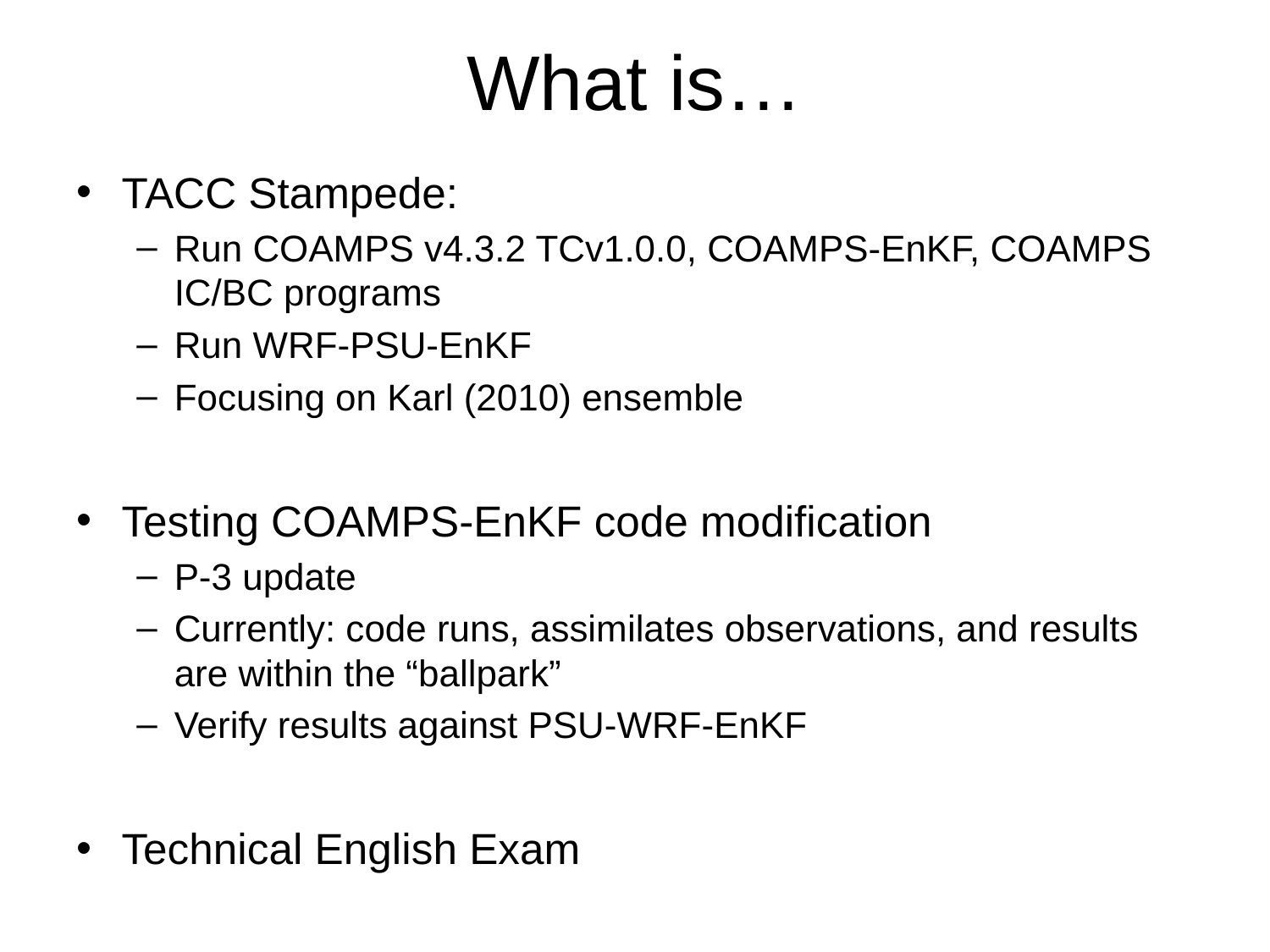

# What is…
TACC Stampede:
Run COAMPS v4.3.2 TCv1.0.0, COAMPS-EnKF, COAMPS IC/BC programs
Run WRF-PSU-EnKF
Focusing on Karl (2010) ensemble

Testing COAMPS-EnKF code modification
P-3 update
Currently: code runs, assimilates observations, and results are within the “ballpark”
Verify results against PSU-WRF-EnKF

Technical English Exam